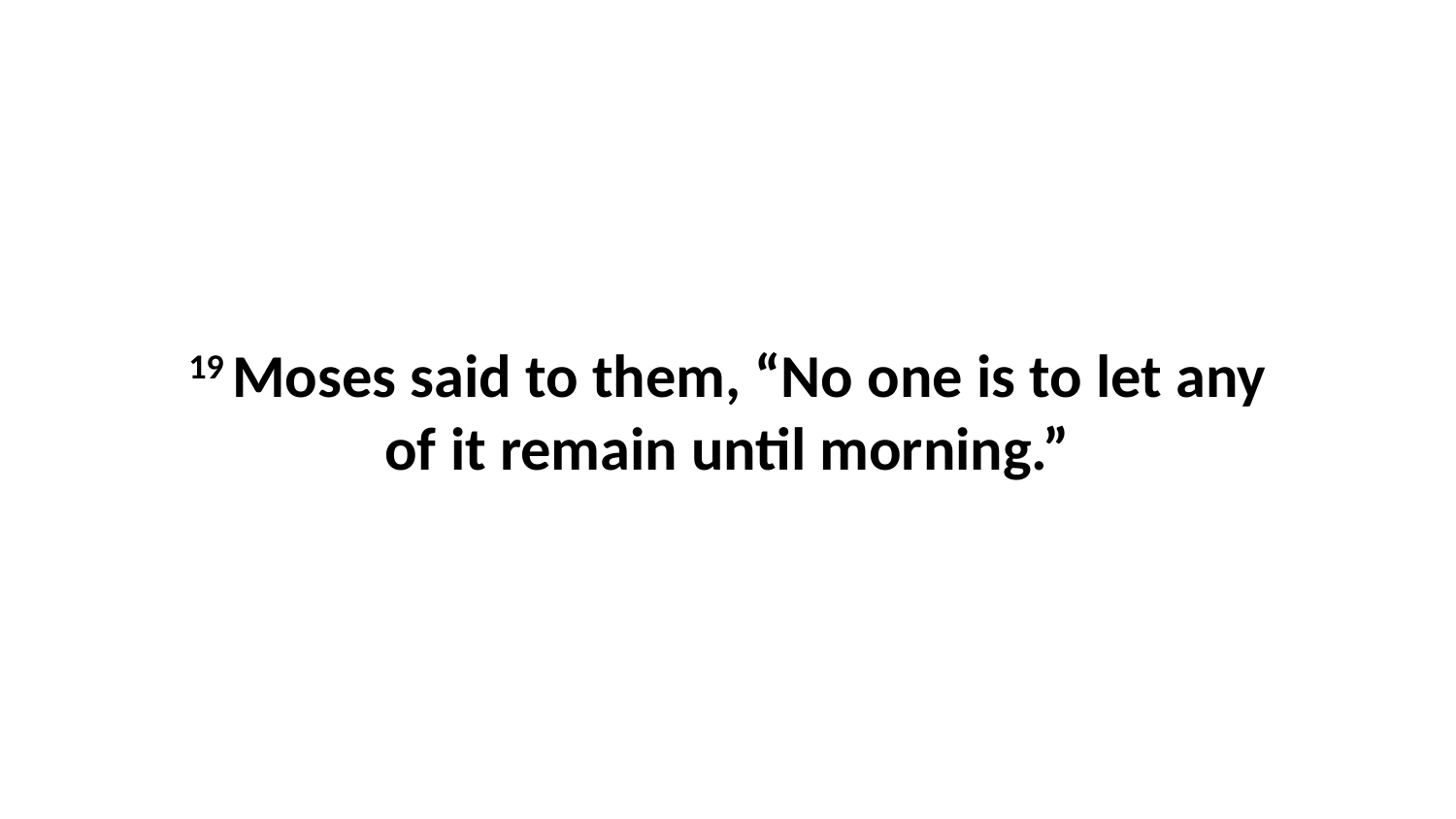

19 Moses said to them, “No one is to let any of it remain until morning.”